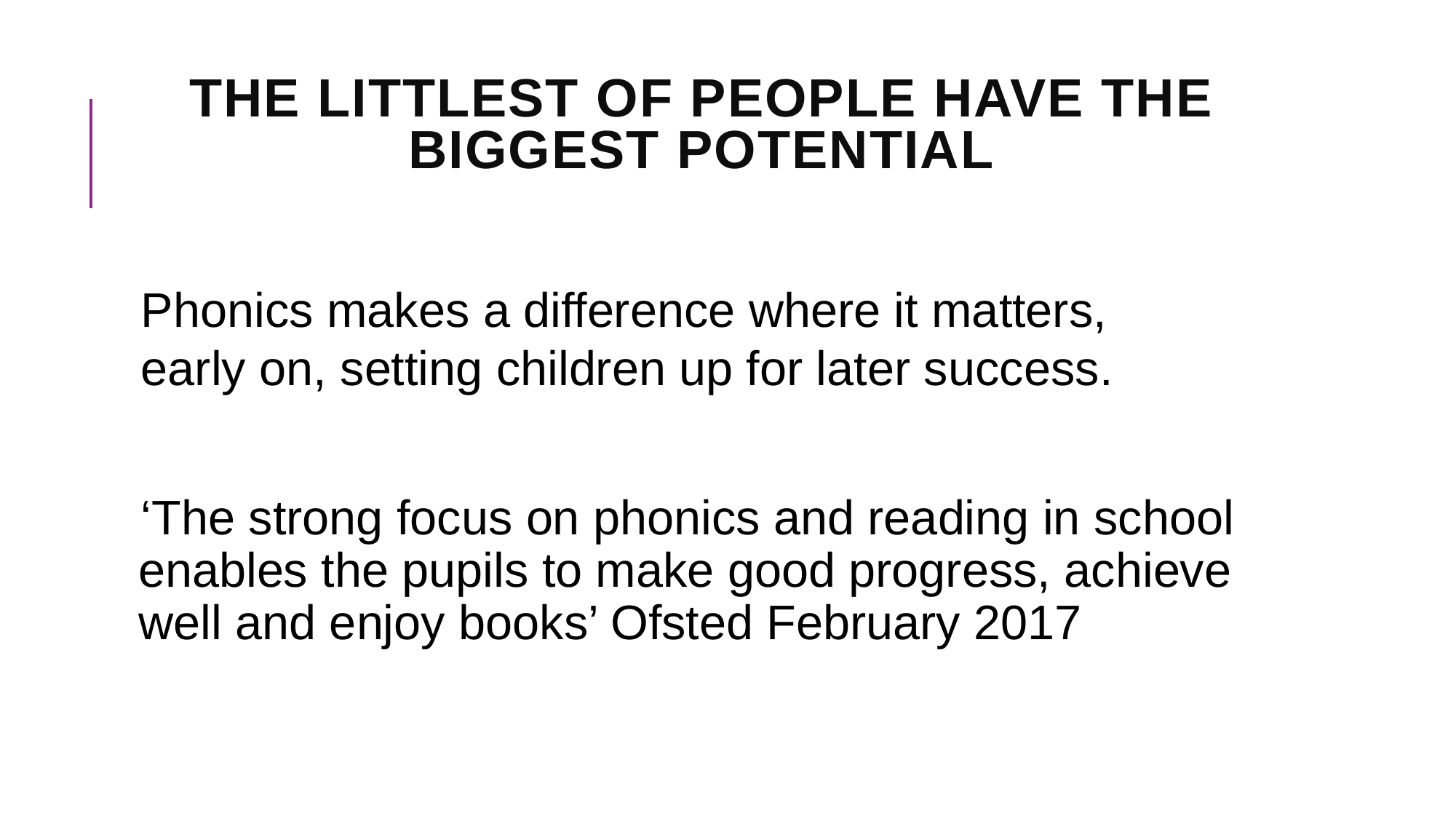

# The littlest of people have the biggest potential
Phonics makes a difference where it matters,
early on, setting children up for later success.

‘The strong focus on phonics and reading in school enables the pupils to make good progress, achieve well and enjoy books’ Ofsted February 2017